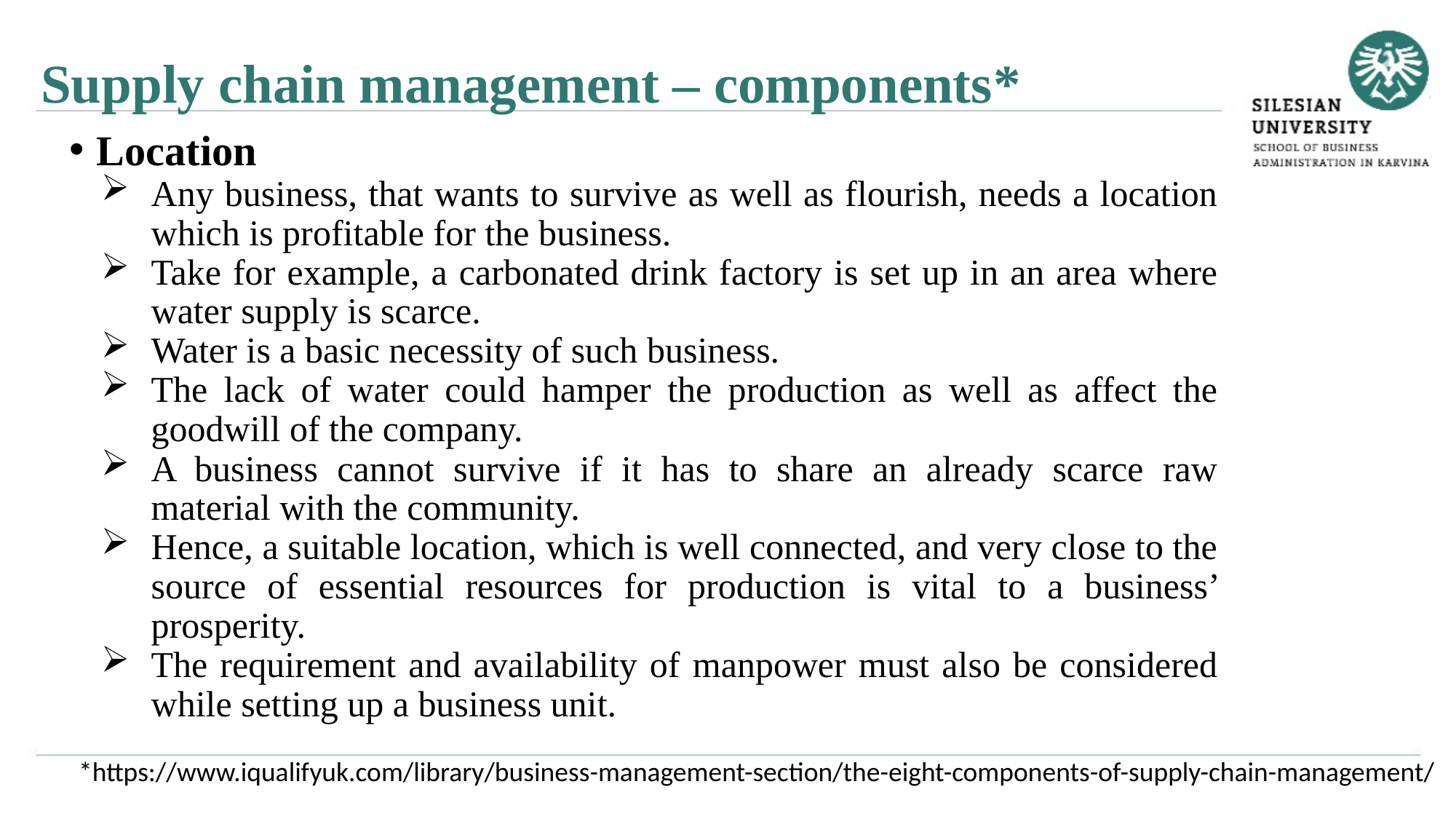

Supply chain management – components*
Location
Any business, that wants to survive as well as flourish, needs a location which is profitable for the business.
Take for example, a carbonated drink factory is set up in an area where water supply is scarce.
Water is a basic necessity of such business.
The lack of water could hamper the production as well as affect the goodwill of the company.
A business cannot survive if it has to share an already scarce raw material with the community.
Hence, a suitable location, which is well connected, and very close to the source of essential resources for production is vital to a business’ prosperity.
The requirement and availability of manpower must also be considered while setting up a business unit.
*https://www.iqualifyuk.com/library/business-management-section/the-eight-components-of-supply-chain-management/